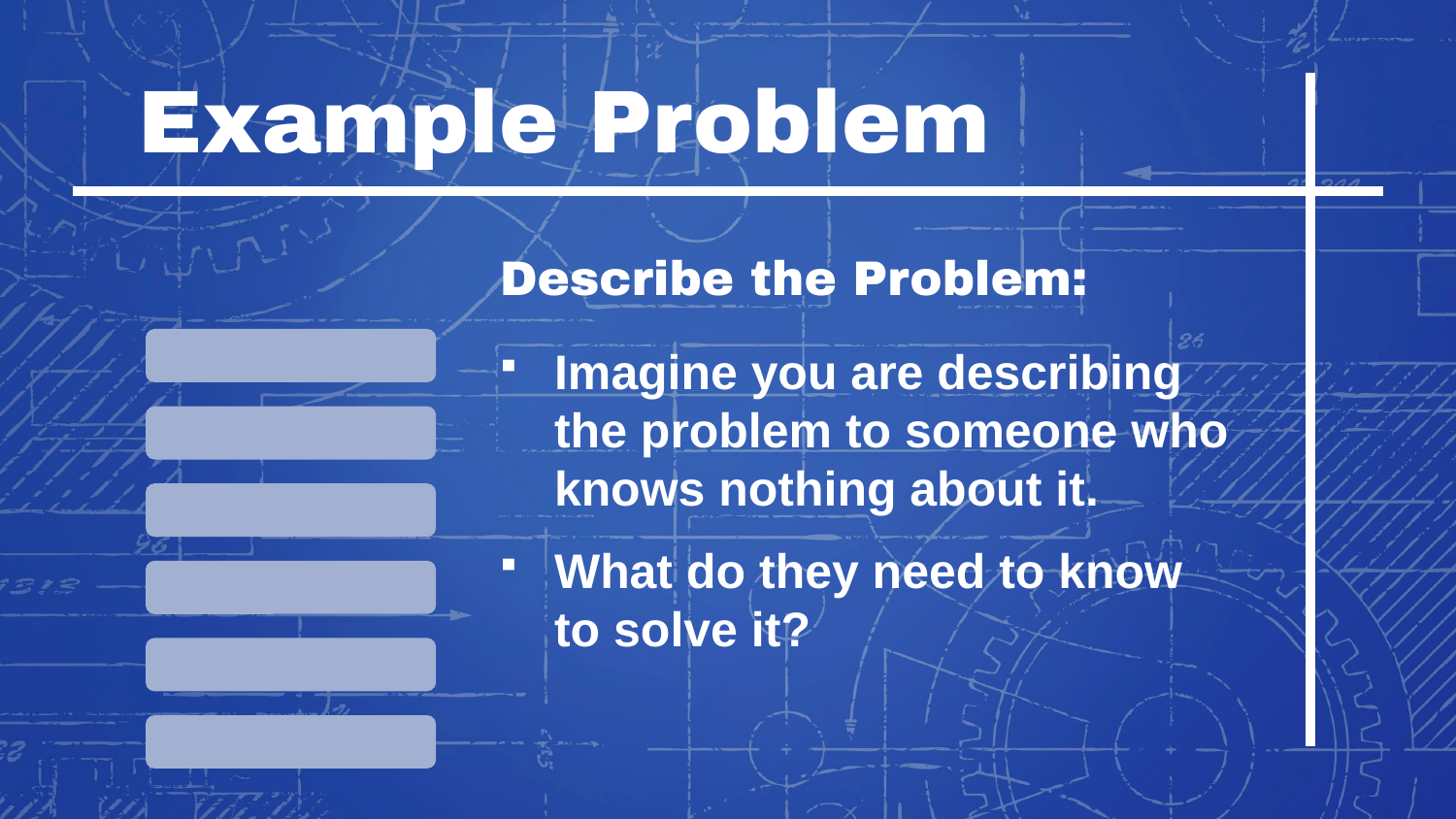

Example Problem
Describe the Problem:
Imagine you are describing the problem to someone who knows nothing about it.
What do they need to know to solve it?

Problem
Research
Requirements
Solution
Prototype
Testing
Communicate